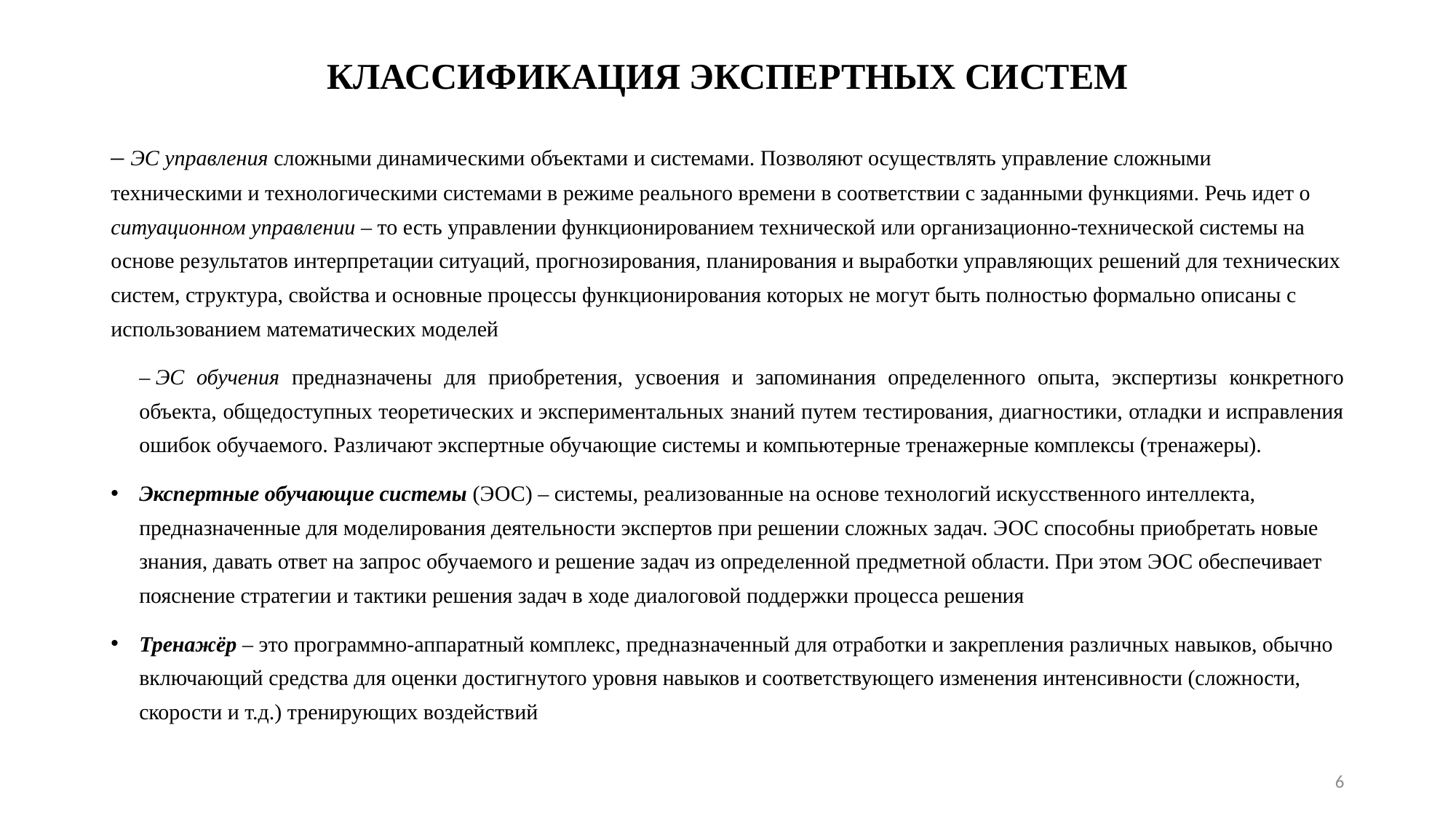

# КЛАССИФИКАЦИЯ ЭКСПЕРТНЫХ СИСТЕМ
– ЭС управления сложными динамическими объектами и системами. Позволяют осуществлять управление сложными техническими и технологическими системами в режиме реального времени в соответствии с заданными функциями. Речь идет о ситуационном управлении – то есть управлении функционированием технической или организационно-технической системы на основе результатов интерпретации ситуаций, прогнозирования, планирования и выработки управляющих решений для технических систем, структура, свойства и основные процессы функционирования которых не могут быть полностью формально описаны с использованием математических моделей
– ЭС обучения предназначены для приобретения, усвоения и запоминания определенного опыта, экспертизы конкретного объекта, общедоступных теоретических и экспериментальных знаний путем тестирования, диагностики, отладки и исправления ошибок обучаемого. Различают экспертные обучающие системы и компьютерные тренажерные комплексы (тренажеры).
Экспертные обучающие системы (ЭОС) – системы, реализованные на основе технологий искусственного интеллекта, предназначенные для моделирования деятельности экспертов при решении сложных задач. ЭОС способны приобретать новые знания, давать ответ на запрос обучаемого и решение задач из определенной предметной области. При этом ЭОС обеспечивает пояснение стратегии и тактики решения задач в ходе диалоговой поддержки процесса решения
Тренажёр – это программно-аппаратный комплекс, предназначенный для отработки и закрепления различных навыков, обычно включающий средства для оценки достигнутого уровня навыков и соответствующего изменения интенсивности (сложности, скорости и т.д.) тренирующих воздействий
6